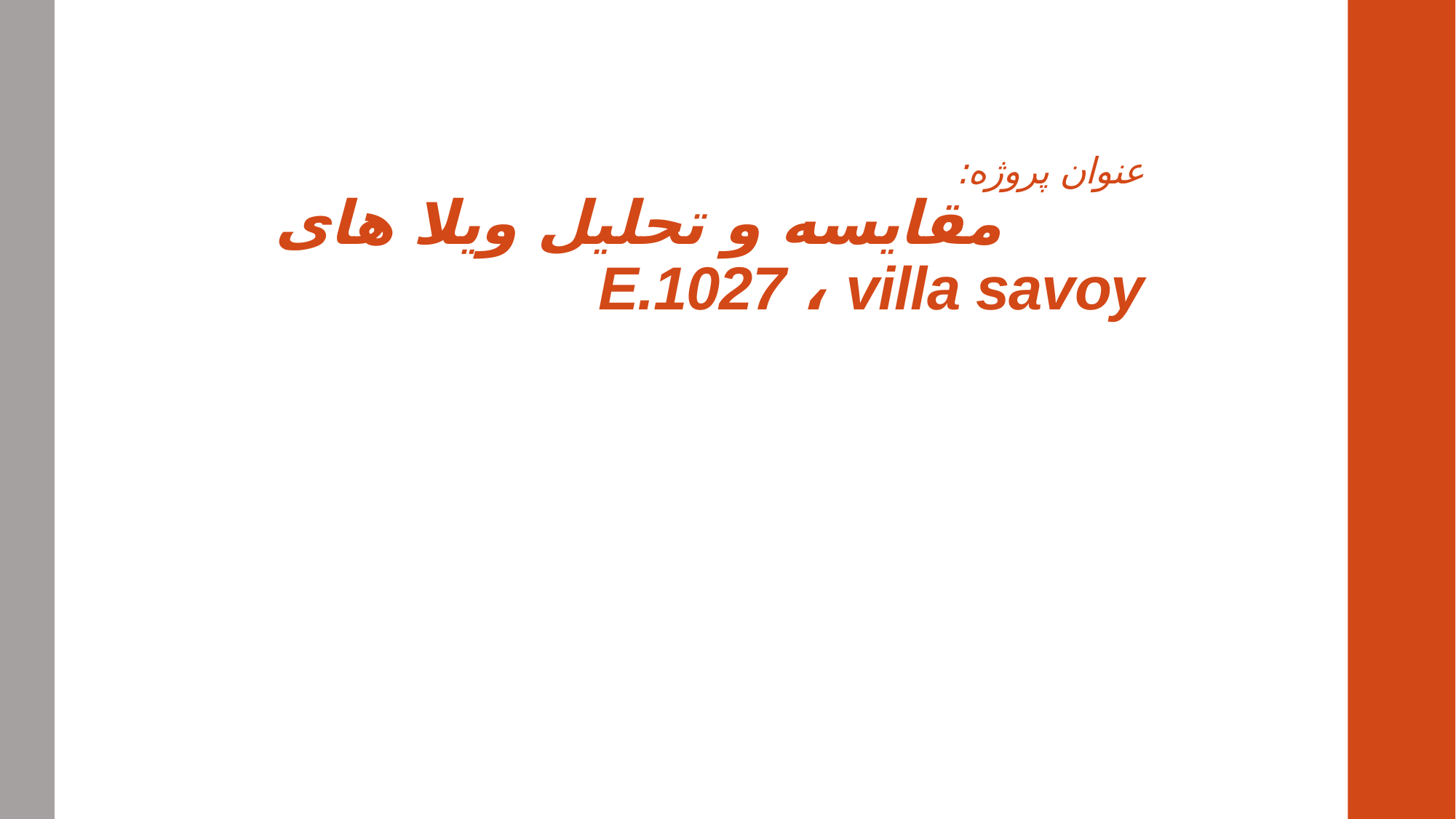

# عنوان پروژه: مقایسه و تحلیل ویلا های E.1027 ، villa savoy